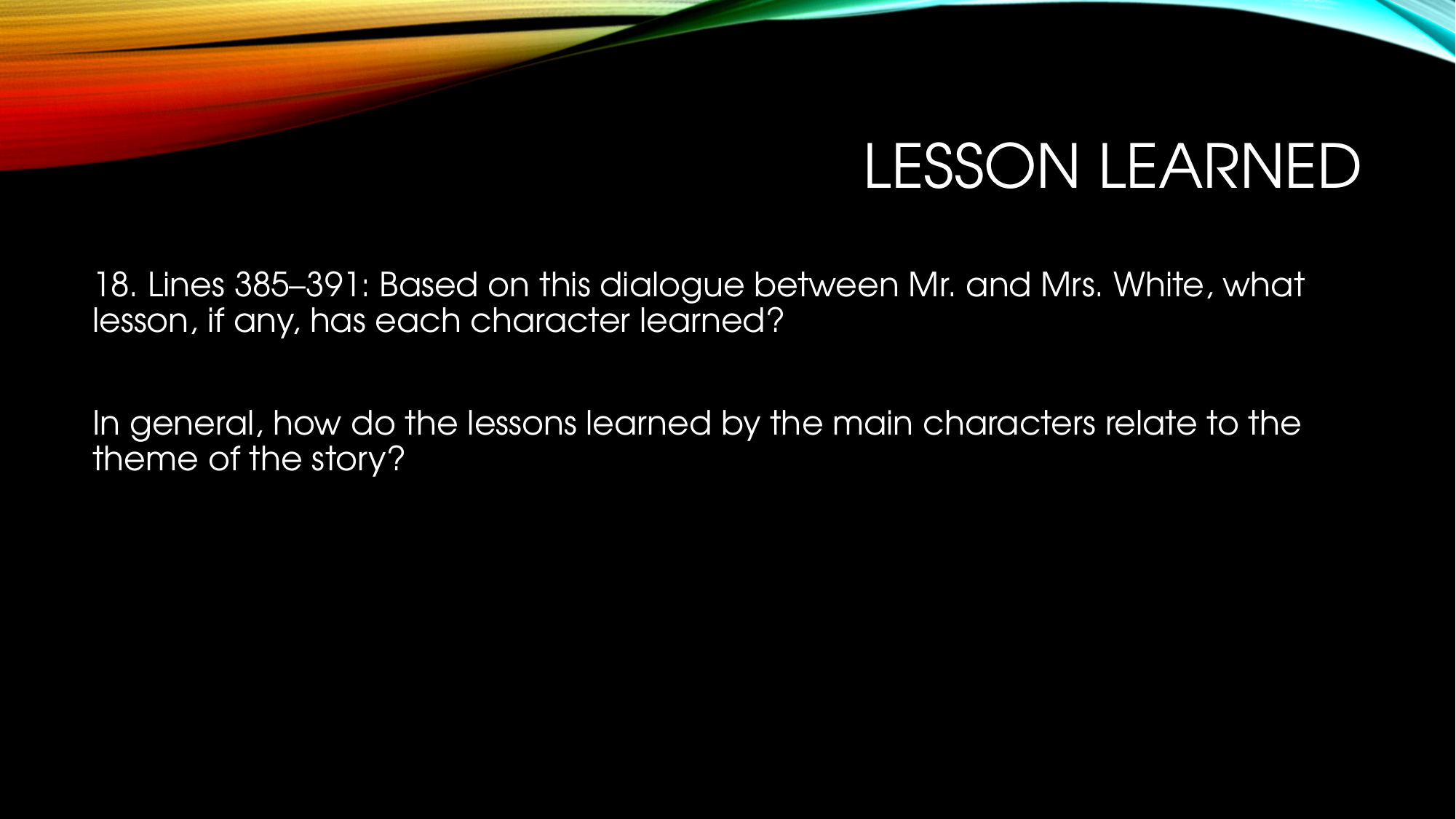

# Lesson Learned
18. Lines 385–391: Based on this dialogue between Mr. and Mrs. White, what lesson, if any, has each character learned?

In general, how do the lessons learned by the main characters relate to the theme of the story?